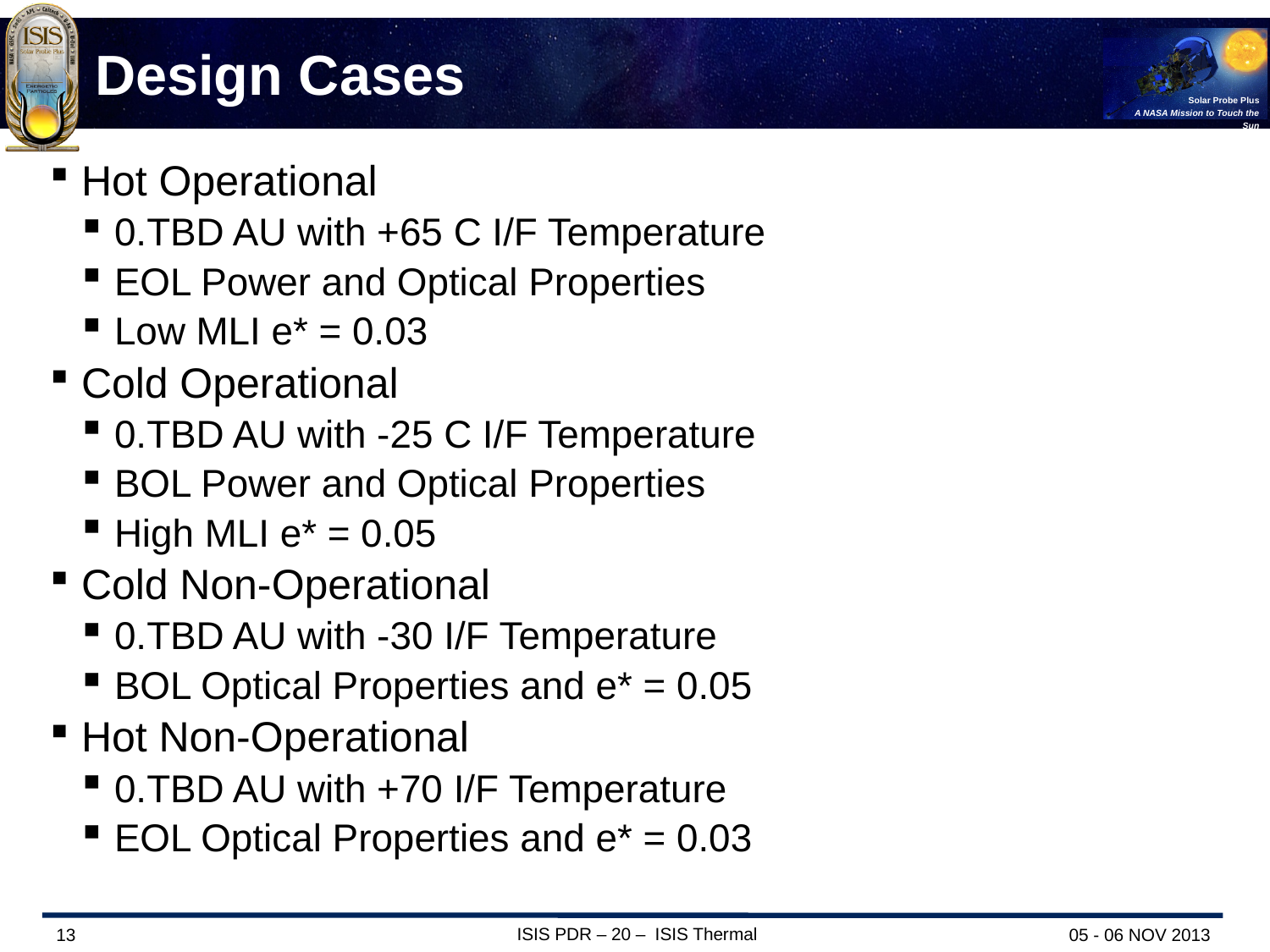

# Design Cases
Hot Operational
0.TBD AU with +65 C I/F Temperature
EOL Power and Optical Properties
Low MLI e* = 0.03
Cold Operational
0.TBD AU with -25 C I/F Temperature
BOL Power and Optical Properties
High MLI e* = 0.05
Cold Non-Operational
0.TBD AU with -30 I/F Temperature
BOL Optical Properties and e* = 0.05
Hot Non-Operational
0.TBD AU with +70 I/F Temperature
EOL Optical Properties and e* = 0.03